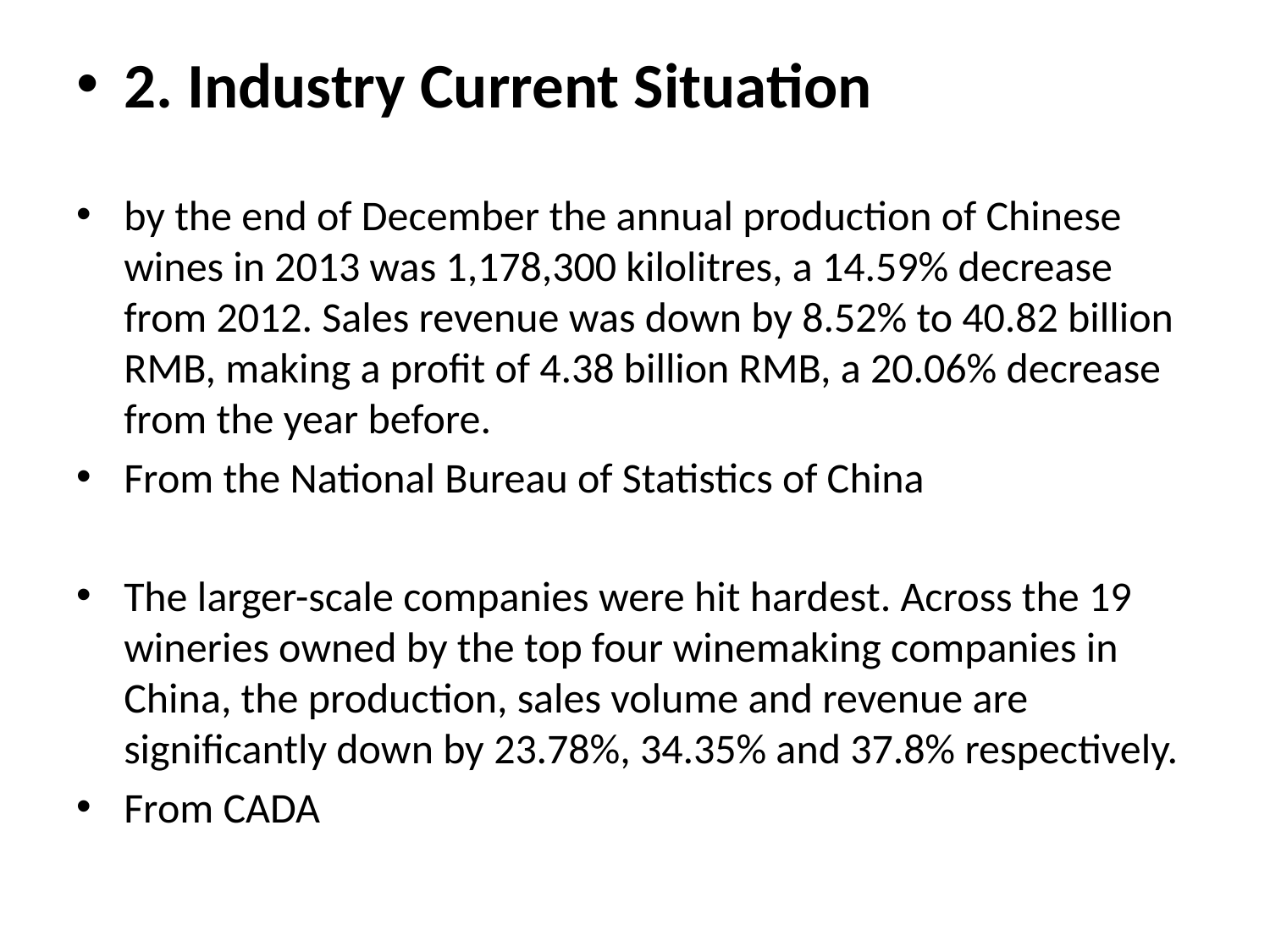

# 2. Industry Current Situation

by the end of December the annual production of Chinese wines in 2013 was 1,178,300 kilolitres, a 14.59% decrease from 2012. Sales revenue was down by 8.52% to 40.82 billion RMB, making a profit of 4.38 billion RMB, a 20.06% decrease from the year before.
From the National Bureau of Statistics of China

The larger-scale companies were hit hardest. Across the 19 wineries owned by the top four winemaking companies in China, the production, sales volume and revenue are significantly down by 23.78%, 34.35% and 37.8% respectively.
From CADA